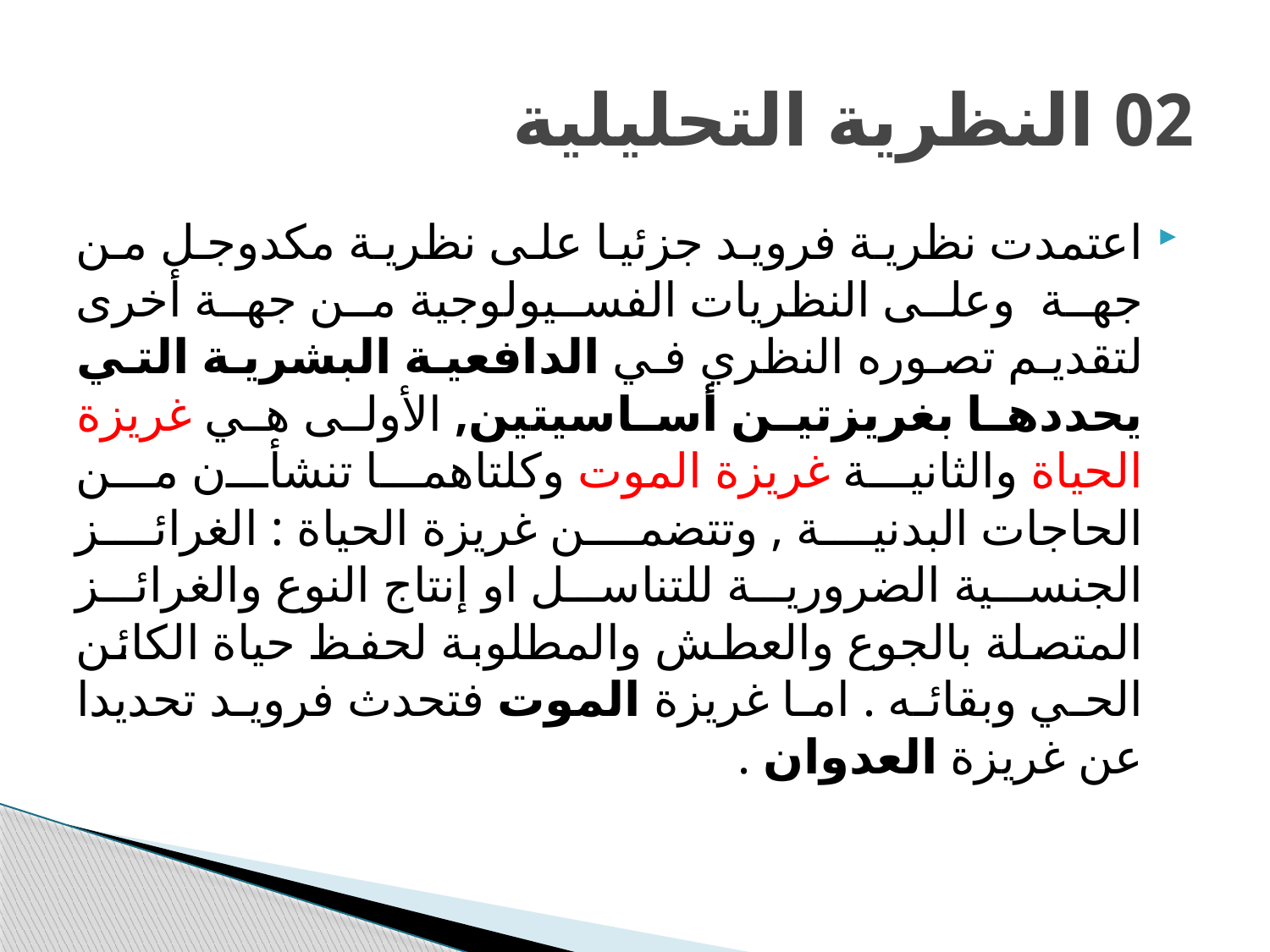

# 02 النظرية التحليلية
اعتمدت نظرية فرويد جزئيا على نظرية مكدوجل من جهة  وعلى النظريات الفسيولوجية من جهة أخرى لتقديم تصوره النظري في الدافعية البشرية التي يحددها بغريزتين أساسيتين, الأولى هي غريزة الحياة والثانية غريزة الموت وكلتاهما تنشأن من الحاجات البدنية , وتتضمن غريزة الحياة : الغرائز الجنسية الضرورية للتناسل او إنتاج النوع والغرائز المتصلة بالجوع والعطش والمطلوبة لحفظ حياة الكائن الحي وبقائه . اما غريزة الموت فتحدث فرويد تحديدا عن غريزة العدوان .